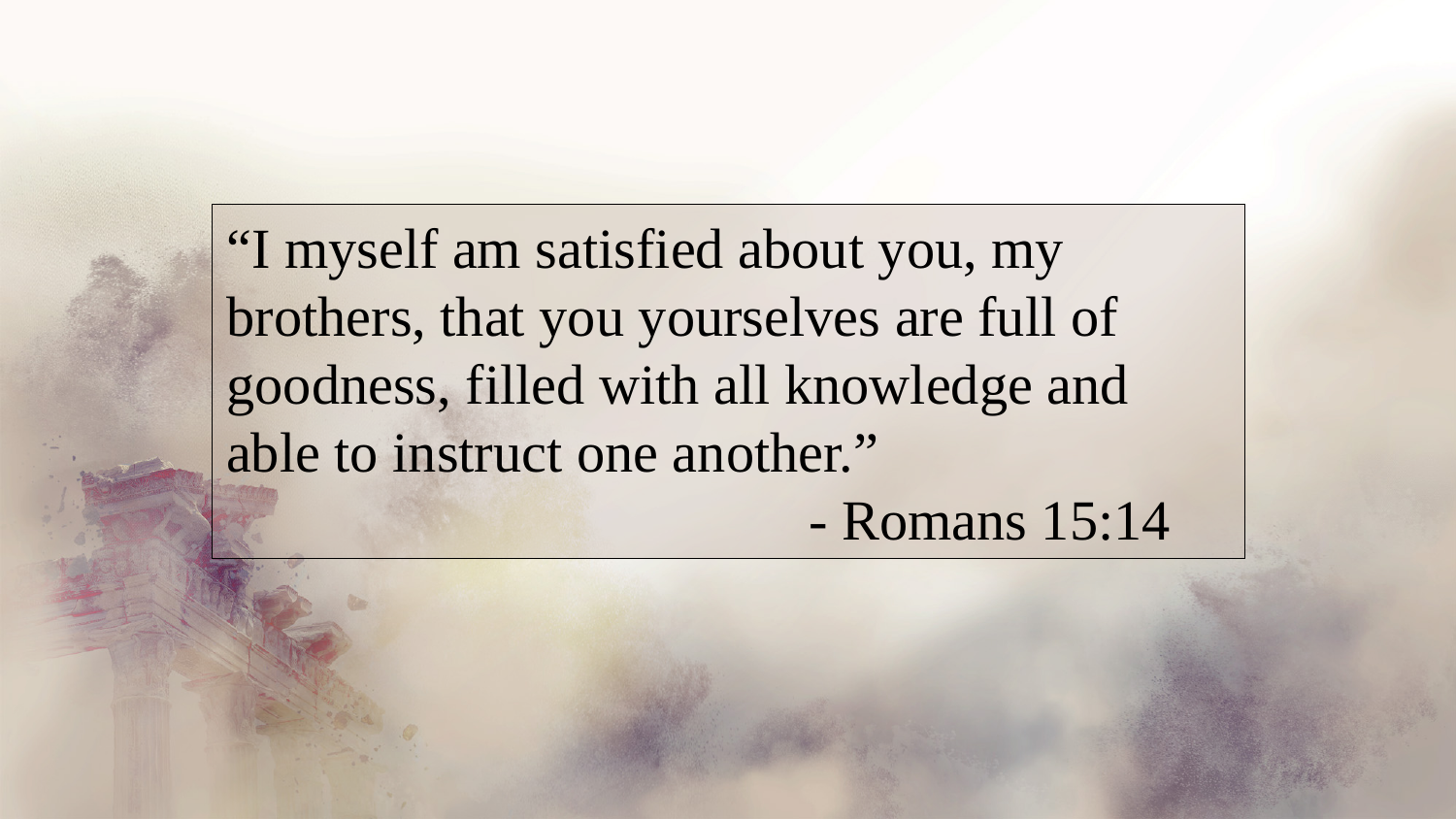

“I myself am satisfied about you, my brothers, that you yourselves are full of goodness, filled with all knowledge and able to instruct one another.”
				- Romans 15:14